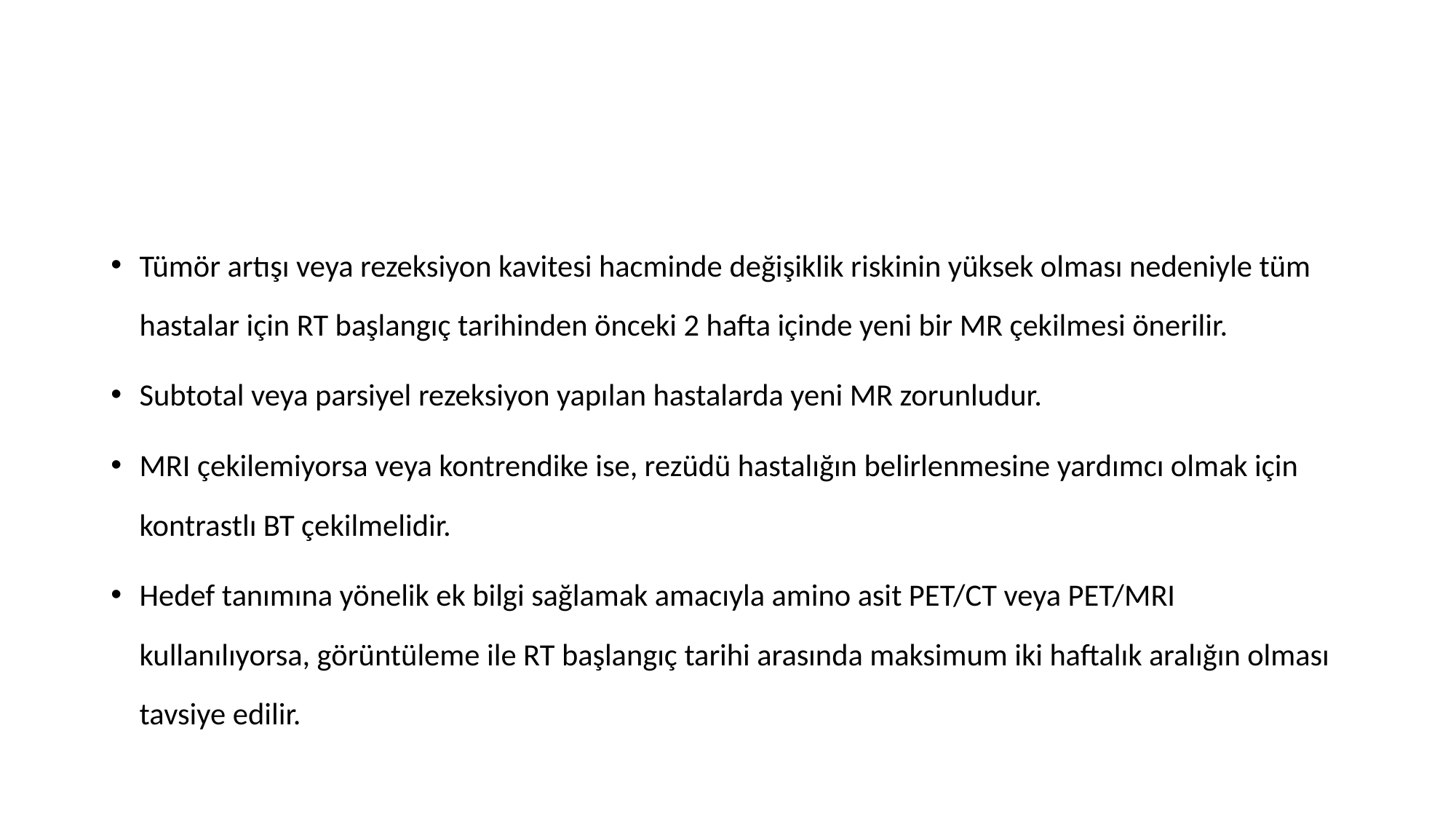

#
Tümör artışı veya rezeksiyon kavitesi hacminde değişiklik riskinin yüksek olması nedeniyle tüm hastalar için RT başlangıç tarihinden önceki 2 hafta içinde yeni bir MR çekilmesi önerilir.
Subtotal veya parsiyel rezeksiyon yapılan hastalarda yeni MR zorunludur.
MRI çekilemiyorsa veya kontrendike ise, rezüdü hastalığın belirlenmesine yardımcı olmak için kontrastlı BT çekilmelidir.
Hedef tanımına yönelik ek bilgi sağlamak amacıyla amino asit PET/CT veya PET/MRI kullanılıyorsa, görüntüleme ile RT başlangıç tarihi arasında maksimum iki haftalık aralığın olması tavsiye edilir.